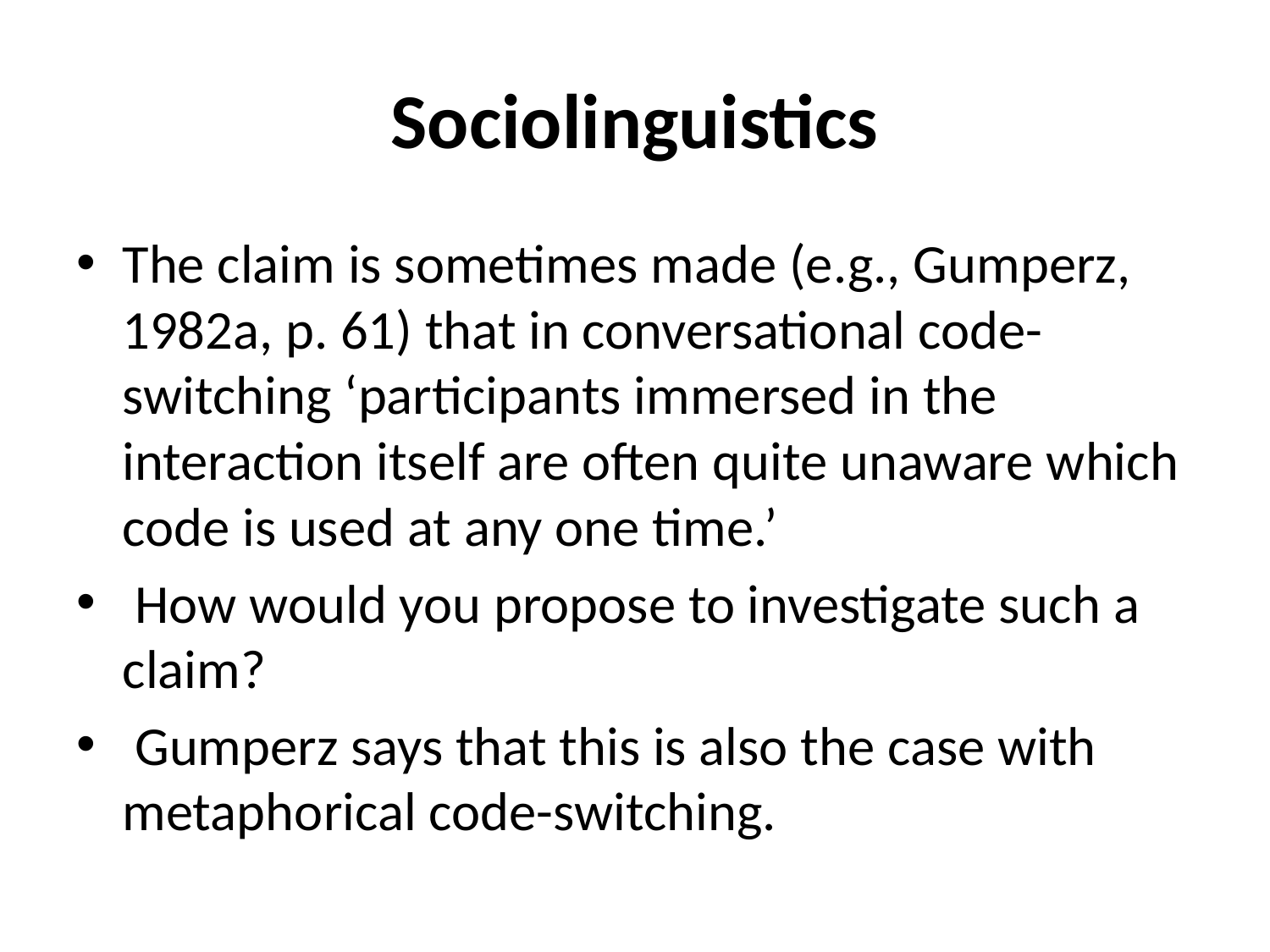

# Sociolinguistics
The claim is sometimes made (e.g., Gumperz, 1982a, p. 61) that in conversational code-switching ‘participants immersed in the interaction itself are often quite unaware which code is used at any one time.’
 How would you propose to investigate such a claim?
 Gumperz says that this is also the case with metaphorical code-switching.